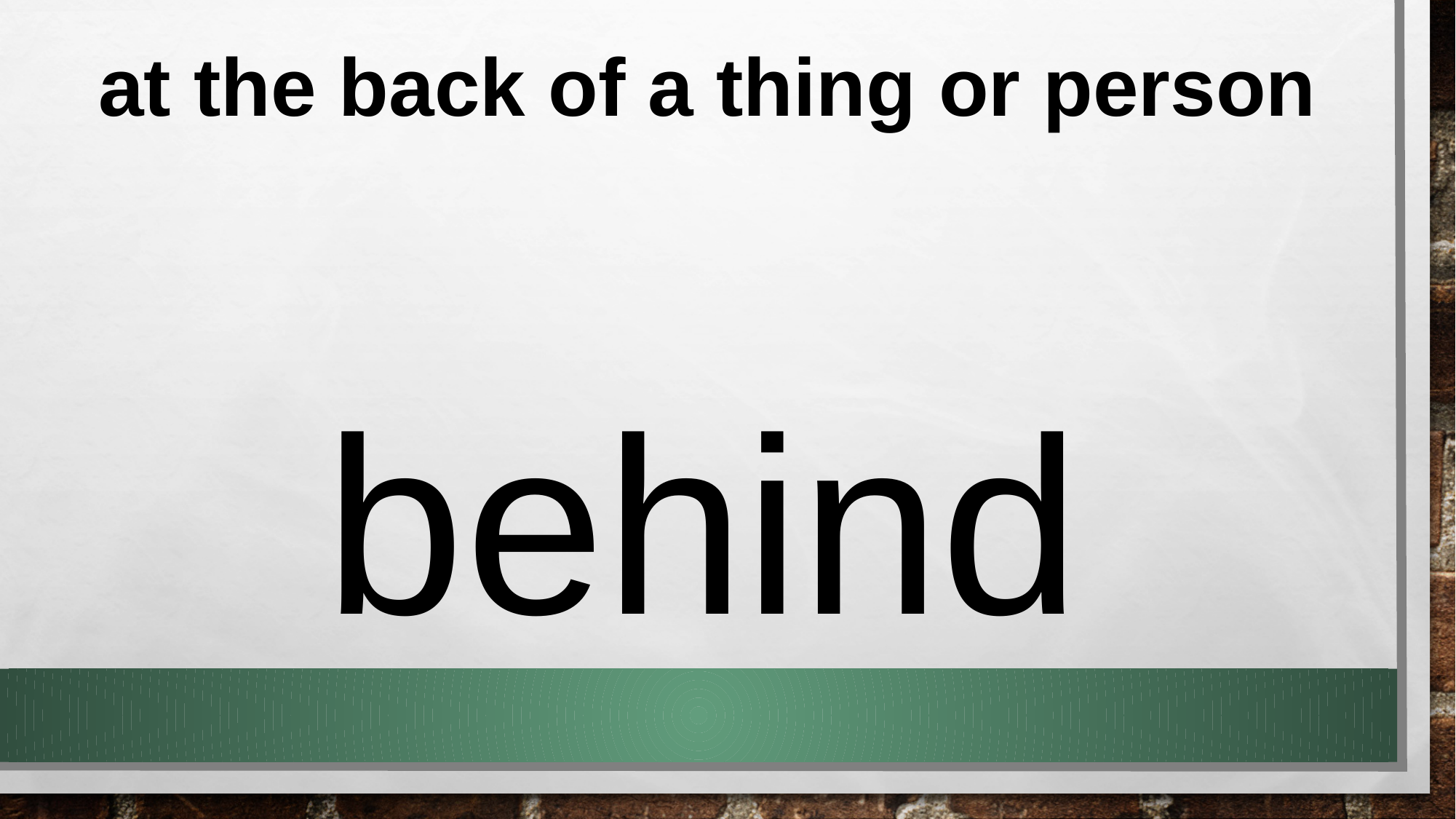

at the back of a thing or person
behind